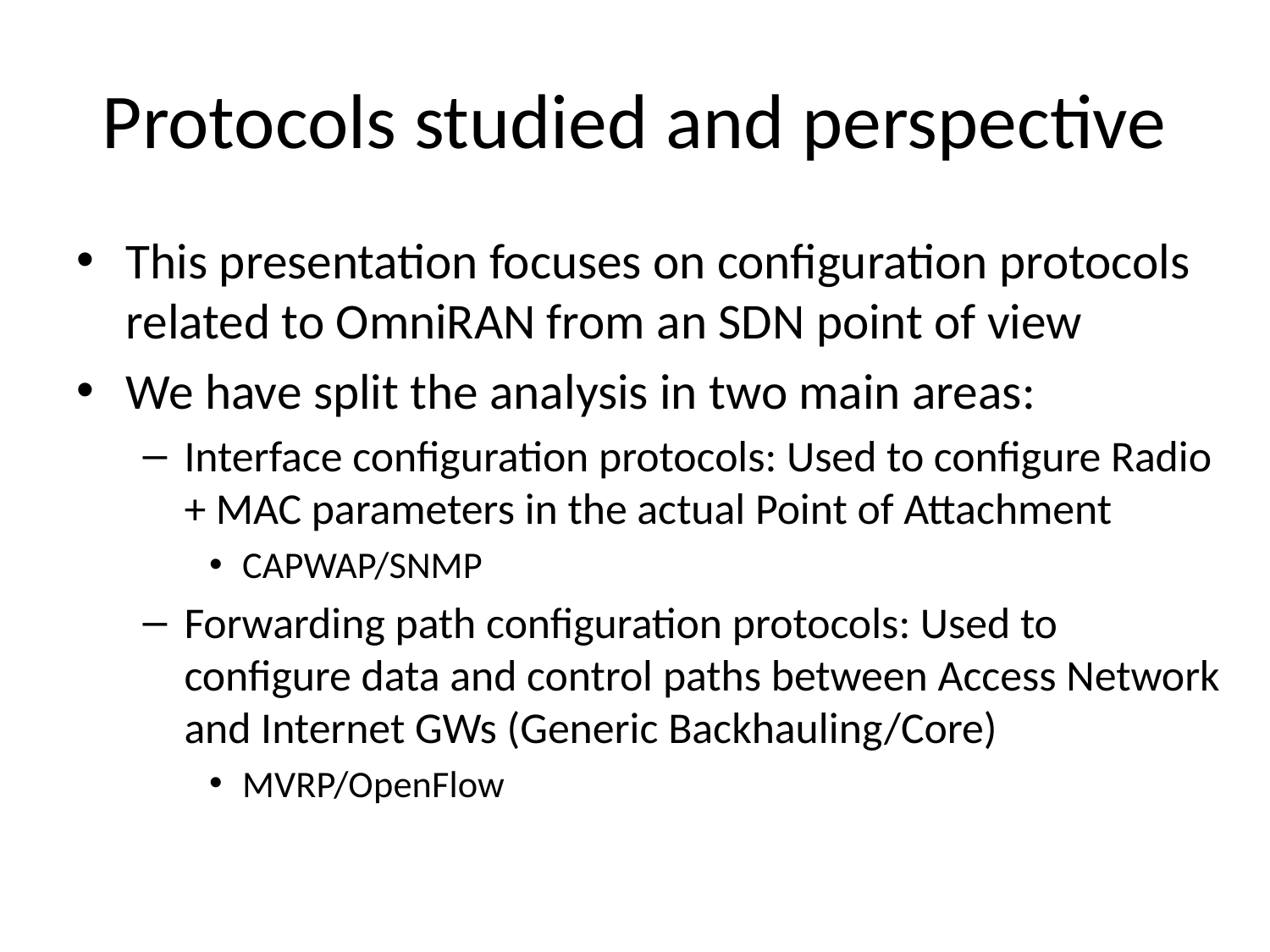

# Protocols studied and perspective
This presentation focuses on configuration protocols related to OmniRAN from an SDN point of view
We have split the analysis in two main areas:
Interface configuration protocols: Used to configure Radio + MAC parameters in the actual Point of Attachment
CAPWAP/SNMP
Forwarding path configuration protocols: Used to configure data and control paths between Access Network and Internet GWs (Generic Backhauling/Core)
MVRP/OpenFlow